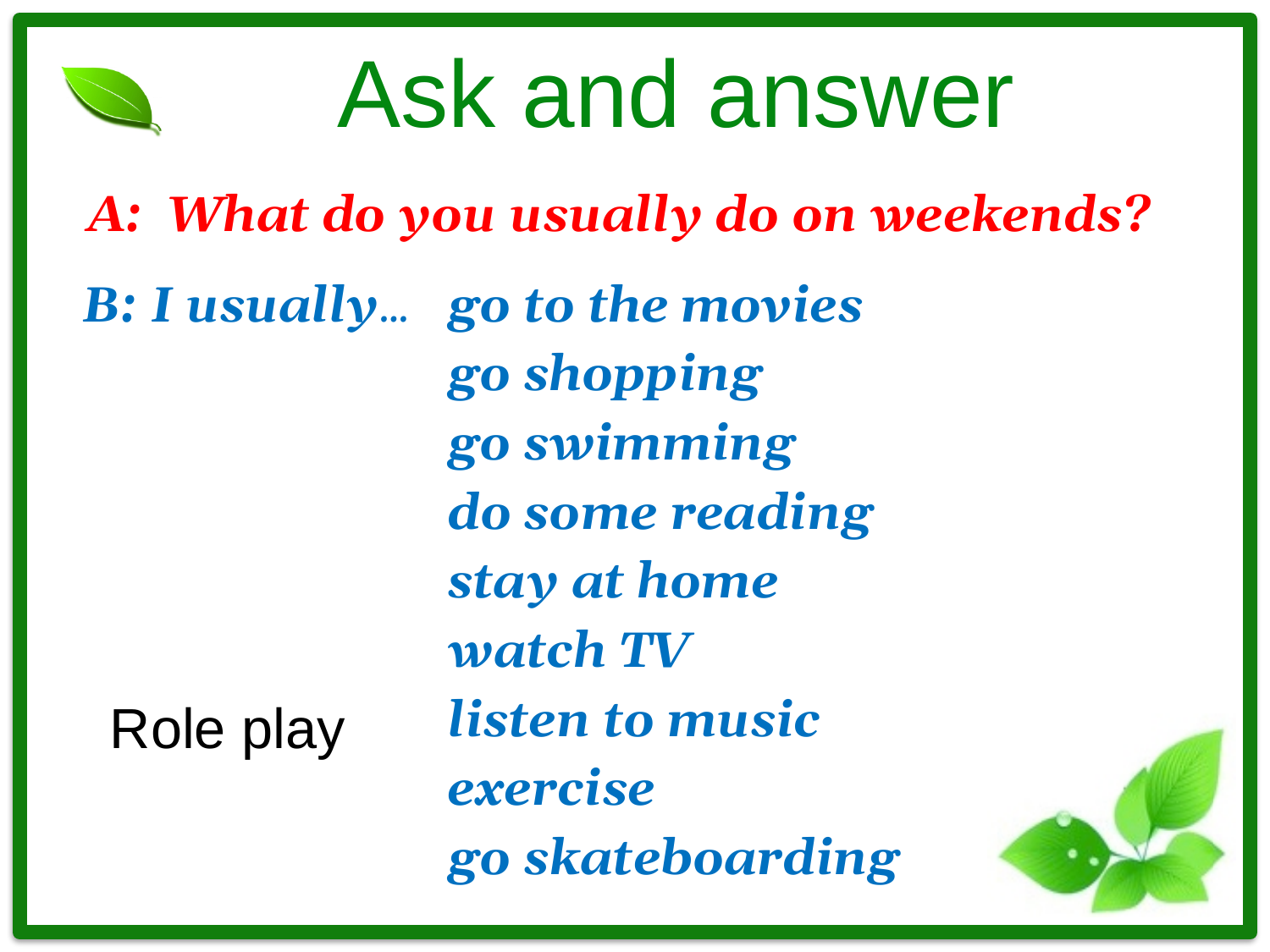

# Ask and answer
A:  What do you usually do on weekends?
B: I usually…
go to the movies
go shopping
go swimming
do some reading
stay at home
watch TV
listen to music
exercise
go skateboarding
Role play